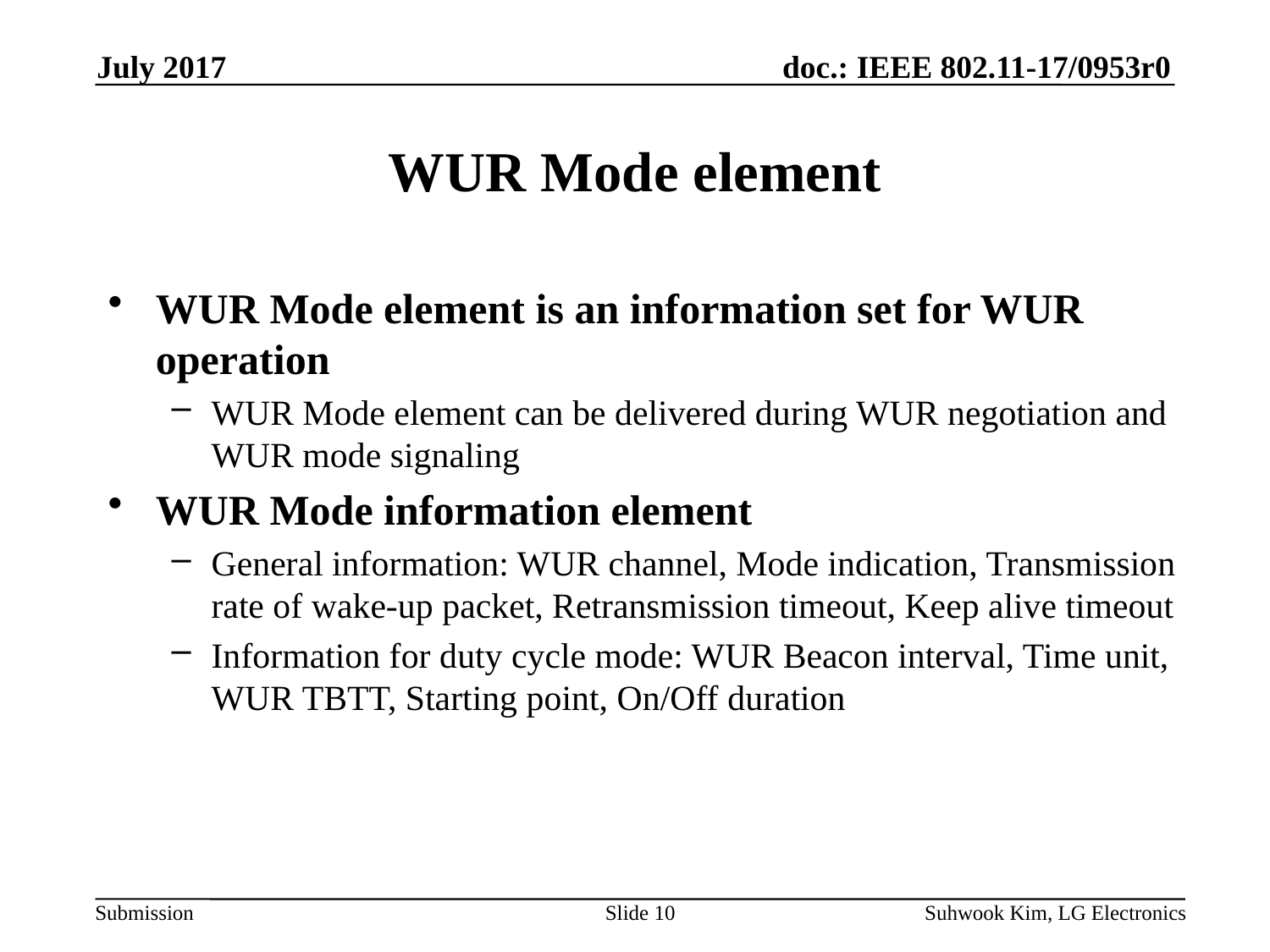

July 2017
# WUR Mode element
WUR Mode element is an information set for WUR operation
WUR Mode element can be delivered during WUR negotiation and WUR mode signaling
WUR Mode information element
General information: WUR channel, Mode indication, Transmission rate of wake-up packet, Retransmission timeout, Keep alive timeout
Information for duty cycle mode: WUR Beacon interval, Time unit, WUR TBTT, Starting point, On/Off duration
Slide 10
Suhwook Kim, LG Electronics